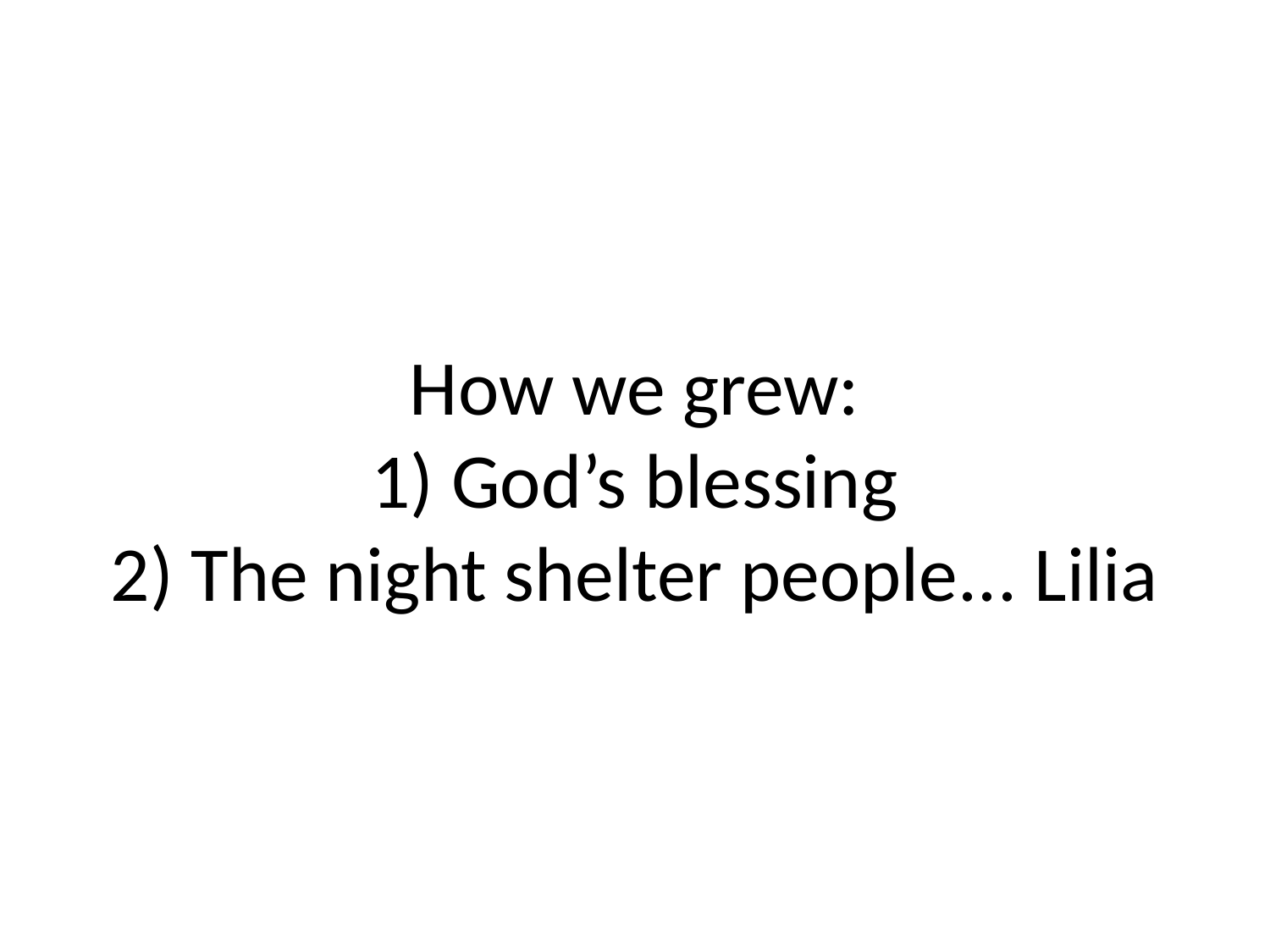

# How we grew: 1) God’s blessing 2) The night shelter people... Lilia